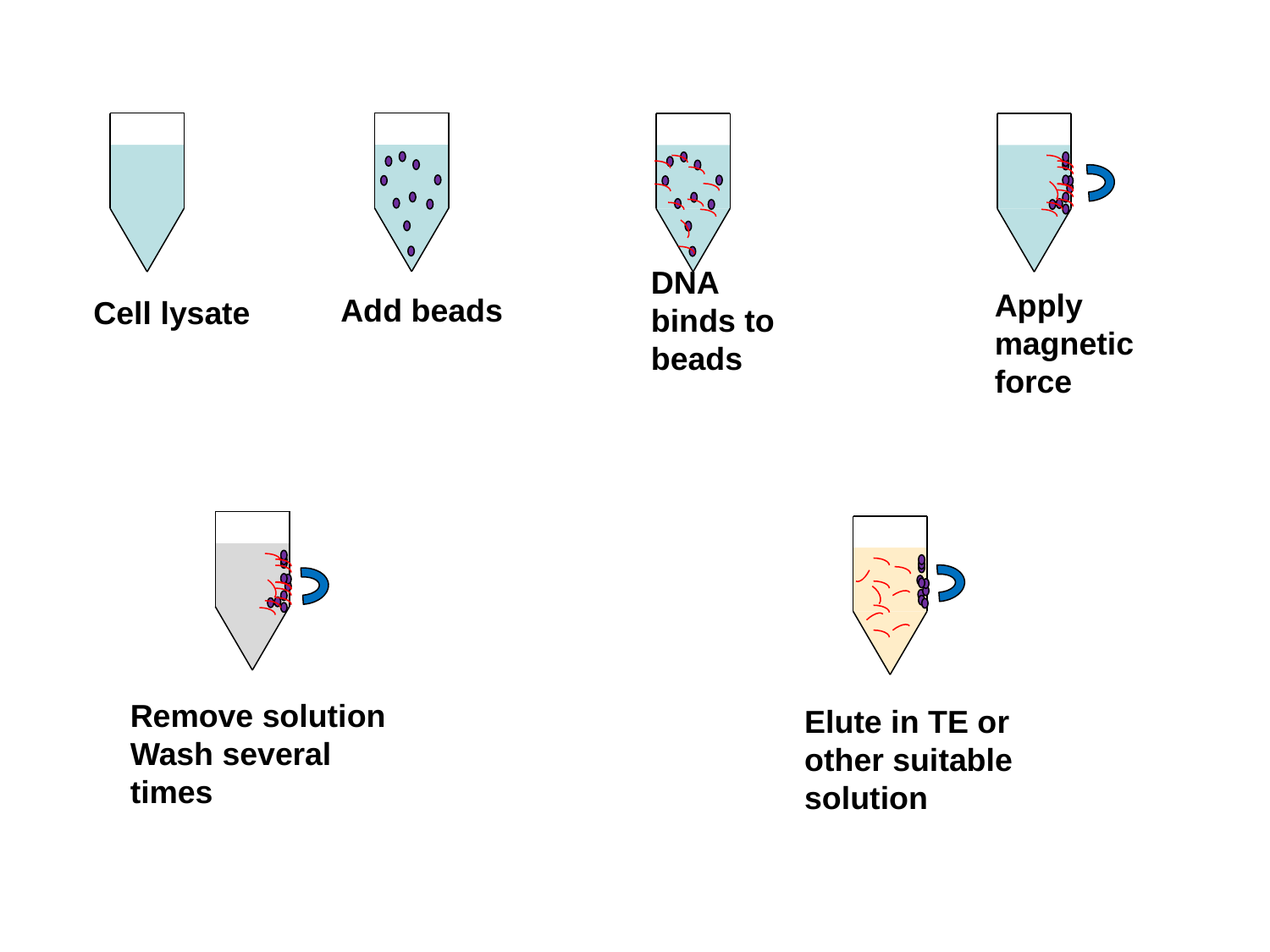

Apply magnetic force

DNA binds to beads
Add beads
Cell lysate

Remove solution
Wash several times
Elute in TE or other suitable solution